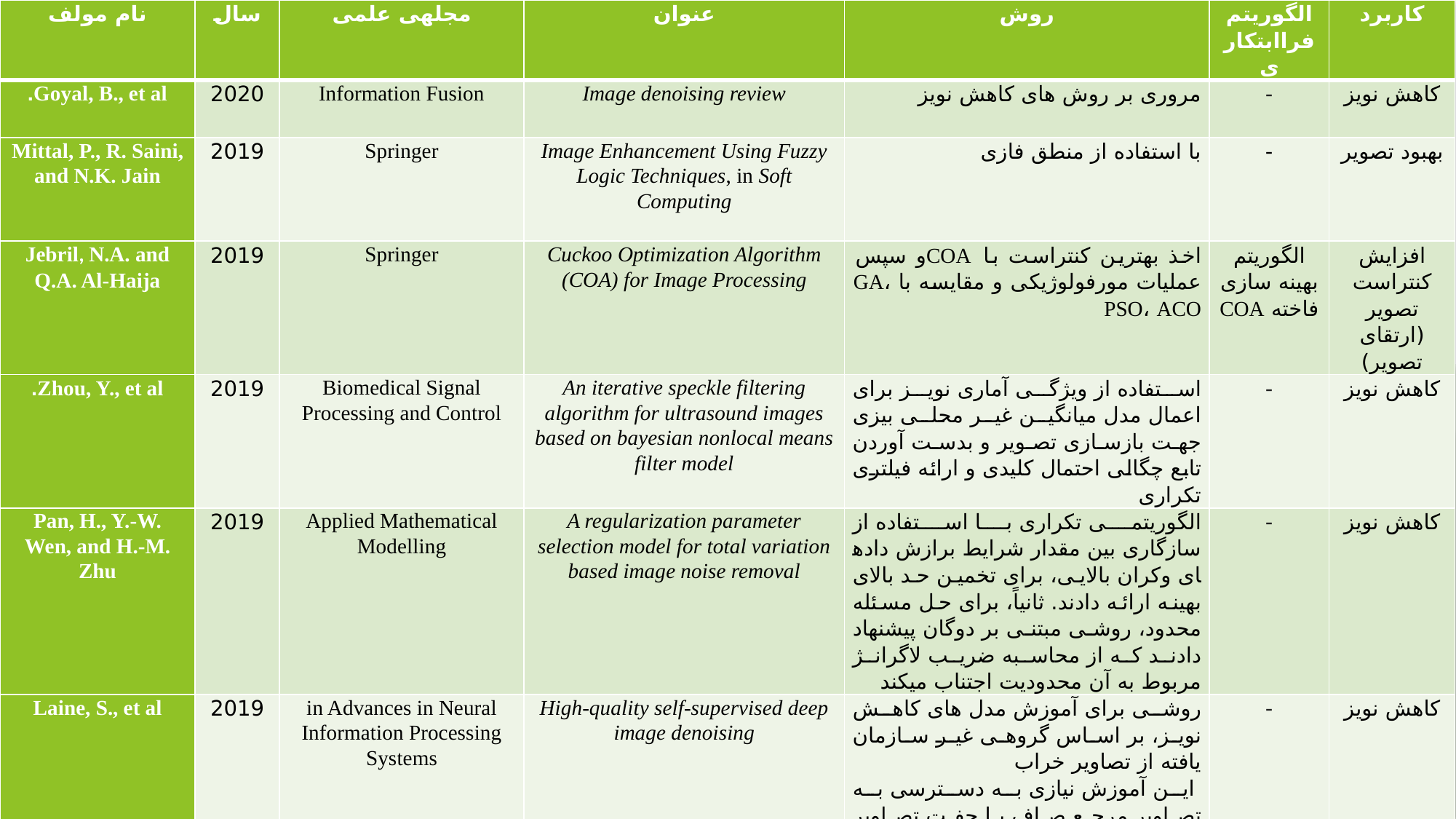

| نام مولف | سال | مجله­­ی علمی | عنوان | روش | الگوریتم فراابتکاری | کاربرد |
| --- | --- | --- | --- | --- | --- | --- |
| Goyal, B., et al. | 2020 | Information Fusion | Image denoising review | مروری بر روش های کاهش نویز | - | کاهش نویز |
| Mittal, P., R. Saini, and N.K. Jain | 2019 | Springer | Image Enhancement Using Fuzzy Logic Techniques, in Soft Computing | با استفاده از منطق فازی | - | بهبود تصویر |
| Jebril, N.A. and Q.A. Al-Haija | 2019 | Springer | Cuckoo Optimization Algorithm (COA) for Image Processing | اخذ بهترین کنتراست با COAو سپس عملیات مورفولوژیکی و مقایسه با GA، PSO، ACO | الگوریتم بهینه سازی فاخته COA | افزایش کنتراست تصویر (ارتقای تصویر) |
| Zhou, Y., et al. | 2019 | Biomedical Signal Processing and Control | An iterative speckle filtering algorithm for ultrasound images based on bayesian nonlocal means filter model | استفاده از ویژگی آماری نویز برای اعمال مدل میانگین غیر محلی بیزی جهت بازسازی تصویر و بدست آوردن تابع چگالی احتمال کلیدی و ارائه فیلتری تکراری | - | کاهش نویز |
| Pan, H., Y.-W. Wen, and H.-M. Zhu | 2019 | Applied Mathematical Modelling | A regularization parameter selection model for total variation based image noise removal | الگوریتمی تکراری با استفاده از سازگاری بین مقدار شرایط برازش داده­ای وکران بالایی، برای تخمین حد بالای بهینه ارائه دادند. ثانیاً، برای حل مسئله محدود، روشی مبتنی بر دوگان پیشنهاد دادند که از محاسبه ضریب لاگرانژ مربوط به آن محدودیت اجتناب می­کند | - | کاهش نویز |
| Laine, S., et al | 2019 | in Advances in Neural Information Processing Systems | High-quality self-supervised deep image denoising | روشی برای آموزش مدل های کاهش نویز، بر اساس گروهی غیر سازمان یافته از تصاویر خراب این آموزش نیازی به دسترسی به تصاویر مرجع صاف یا جفت تصاویر صریح نویزدار ندارد و بنابراین در شرایطی که دستیابی به چنین داده­هایی غیر ممکن و یا هزینه بر می­باشد، قابل استفاده است | - | کاهش نویز |
18